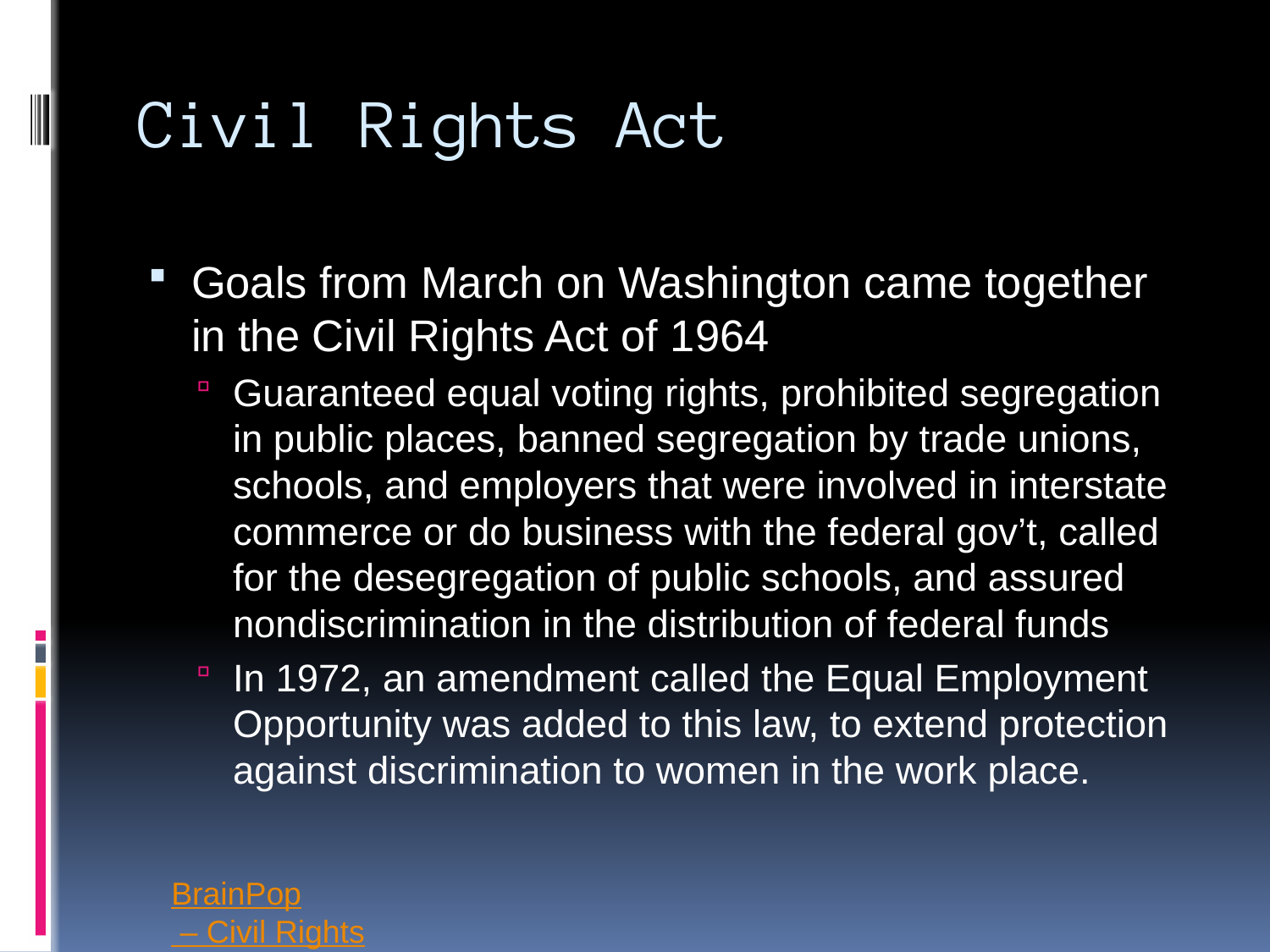

# Civil Rights Act
Goals from March on Washington came together in the Civil Rights Act of 1964
Guaranteed equal voting rights, prohibited segregation in public places, banned segregation by trade unions, schools, and employers that were involved in interstate commerce or do business with the federal gov’t, called for the desegregation of public schools, and assured nondiscrimination in the distribution of federal funds
In 1972, an amendment called the Equal Employment Opportunity was added to this law, to extend protection against discrimination to women in the work place.

BrainPop – Civil Rights